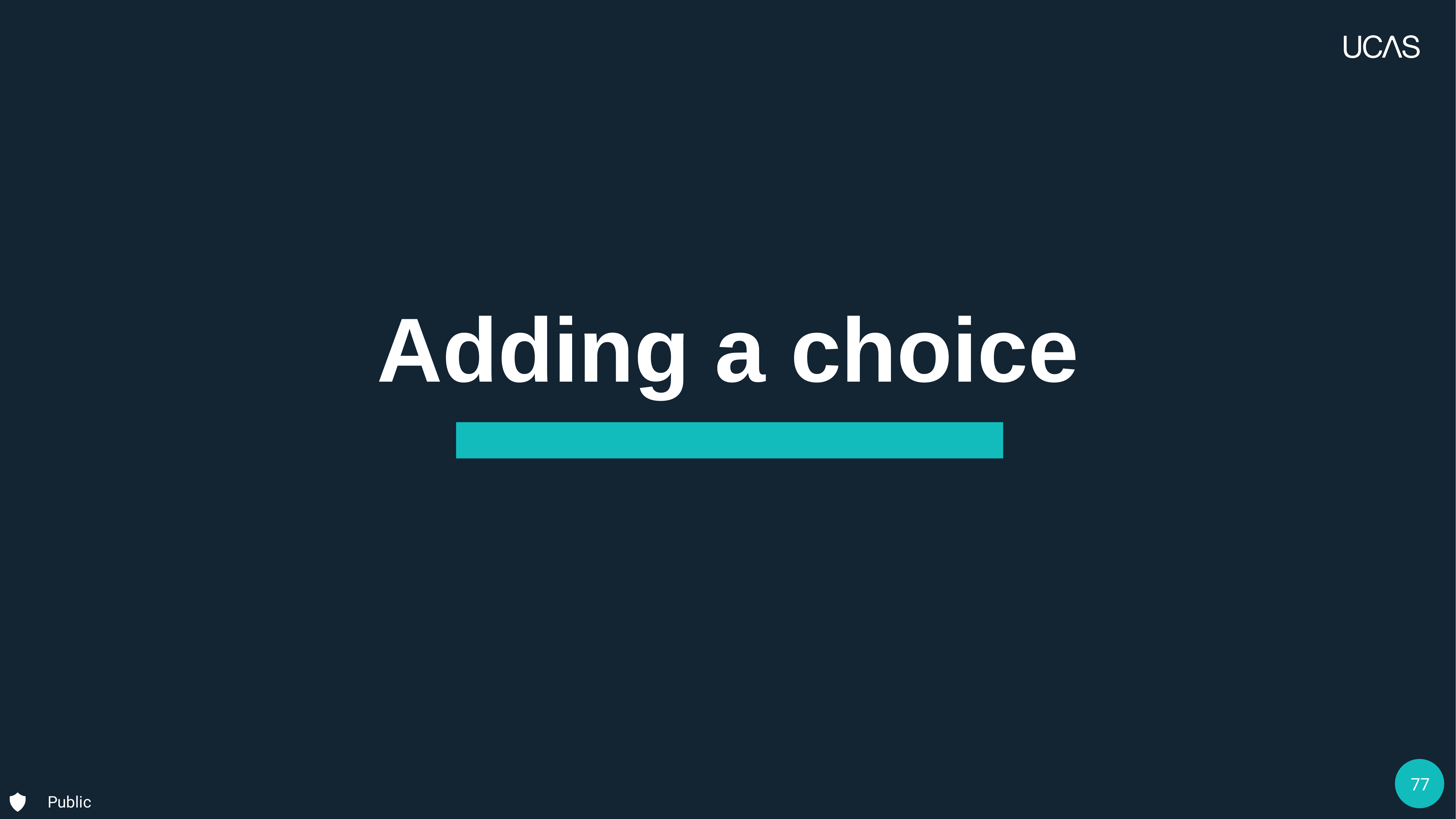

24 September 2025
|   77
Security marking: PUBLIC/INTERNAL USE ONLY/CONFIDENTIAL
# Adding a choice
Public